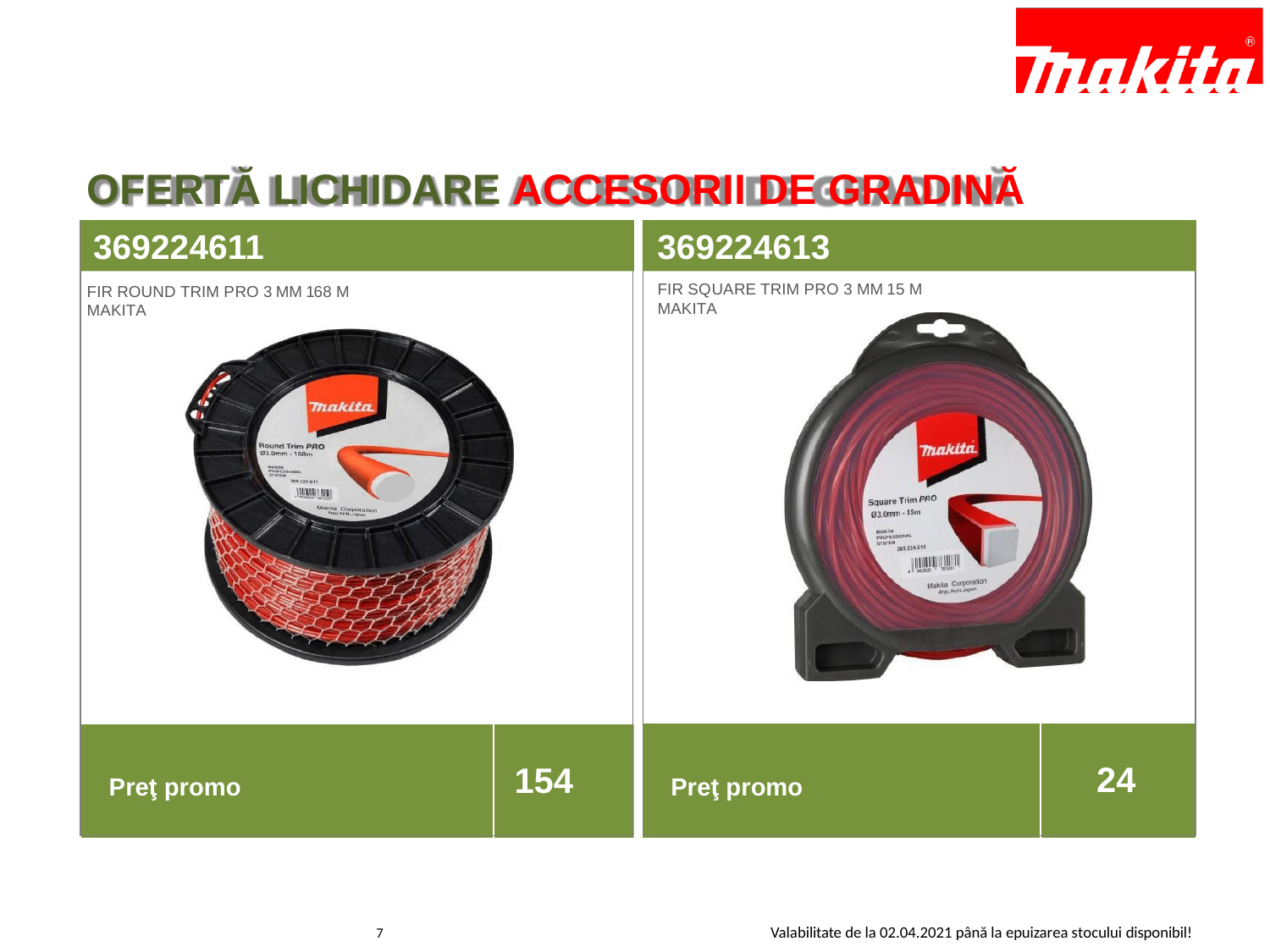

# OFERTĂ LICHIDARE ACCESORII DE GRADINĂ

369224611	369224613

FIR SQUARE TRIM PRO 3 MM 15 M MAKITA
FIR ROUND TRIM PRO 3 MM 168 M MAKITA

24
154
Preţ promo
Preţ promo

Valabilitate de la 02.04.2021 până la epuizarea stocului disponibil!
7